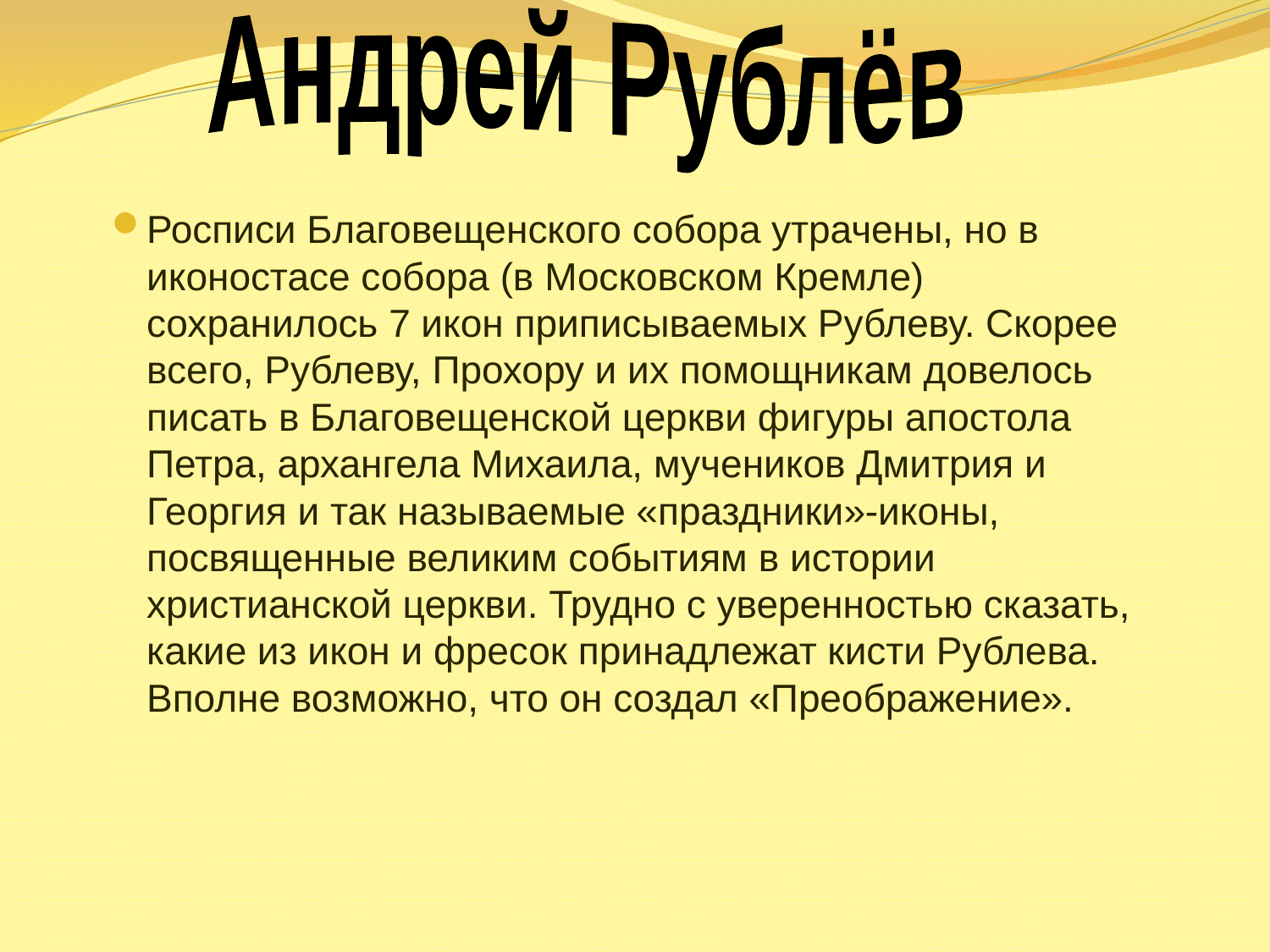

Андрей Рублёв
Росписи Благовещенского собора утрачены, но в иконостасе собора (в Московском Кремле) сохранилось 7 икон приписываемых Рублеву. Скорее всего, Рублеву, Прохору и их помощникам довелось писать в Благовещенской церкви фигуры апостола Петра, архангела Михаила, мучеников Дмитрия и Георгия и так называемые «праздники»-иконы, посвященные великим событиям в истории христианской церкви. Трудно с уверенностью сказать, какие из икон и фресок принадлежат кисти Рублева. Вполне возможно, что он создал «Преображение».